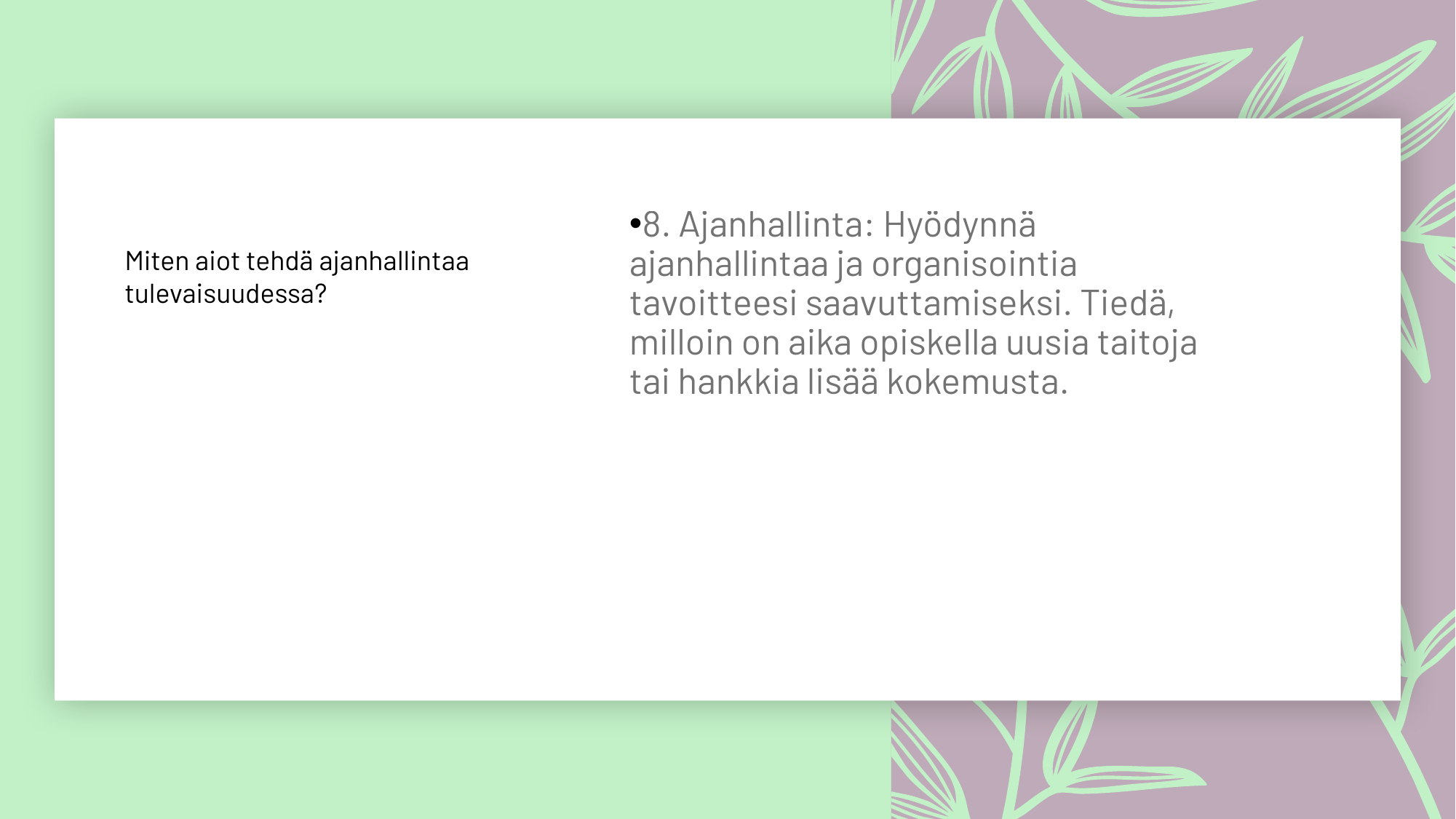

8. Ajanhallinta: Hyödynnä ajanhallintaa ja organisointia tavoitteesi saavuttamiseksi. Tiedä, milloin on aika opiskella uusia taitoja tai hankkia lisää kokemusta.
Miten aiot tehdä ajanhallintaa tulevaisuudessa?